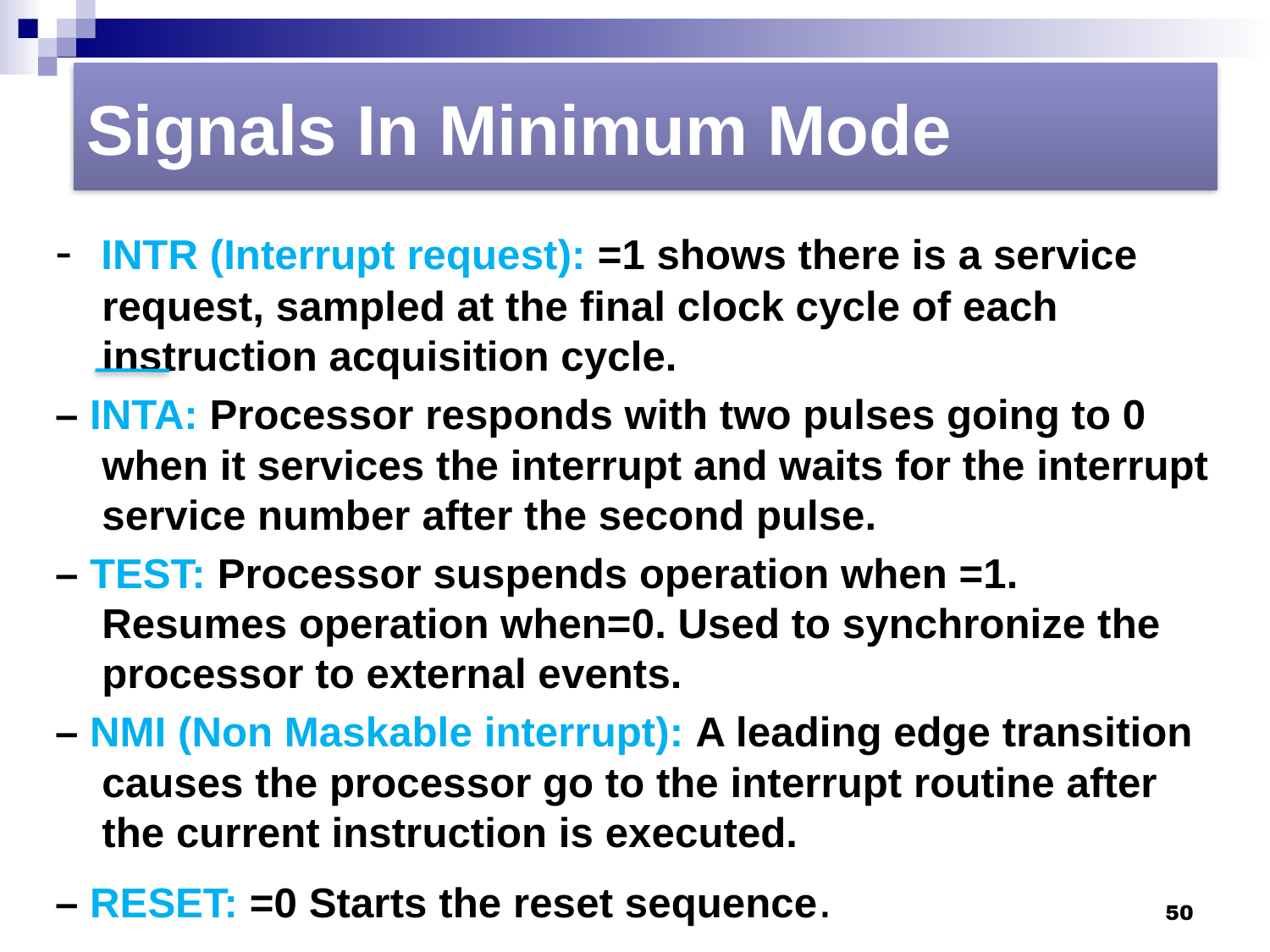

Signals In Minimum Mode
-  INTR (Interrupt request): =1 shows there is a service request, sampled at the final clock cycle of each instruction acquisition cycle.
– INTA: Processor responds with two pulses going to 0 when it services the interrupt and waits for the interrupt service number after the second pulse.
– TEST: Processor suspends operation when =1. Resumes operation when=0. Used to synchronize the processor to external events.
– NMI (Non Maskable interrupt): A leading edge transition causes the processor go to the interrupt routine after the current instruction is executed.
– RESET: =0 Starts the reset sequence.
50